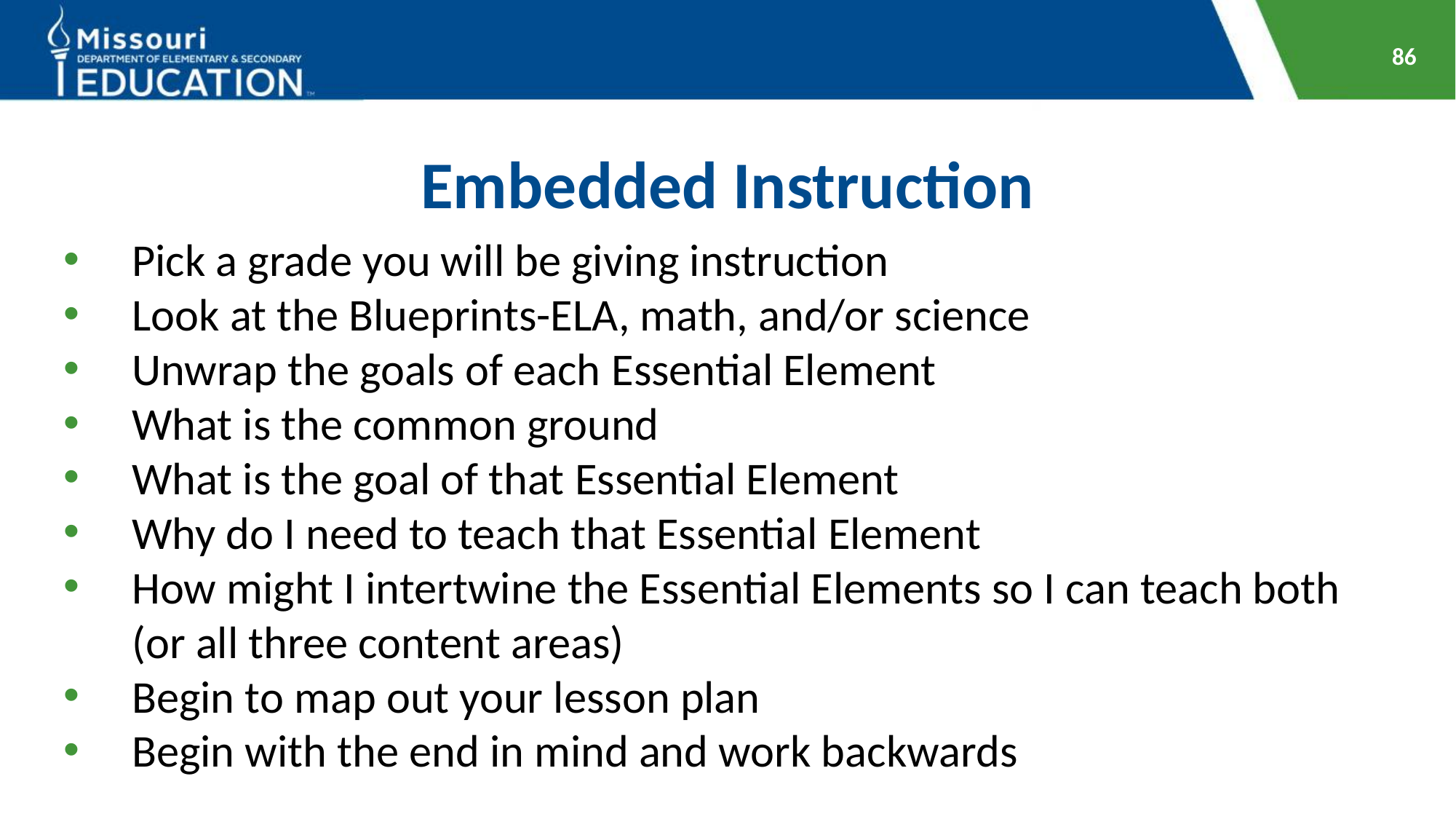

86
# Embedded Instruction
Pick a grade you will be giving instruction
Look at the Blueprints-ELA, math, and/or science
Unwrap the goals of each Essential Element
What is the common ground
What is the goal of that Essential Element
Why do I need to teach that Essential Element
How might I intertwine the Essential Elements so I can teach both (or all three content areas)
Begin to map out your lesson plan
Begin with the end in mind and work backwards